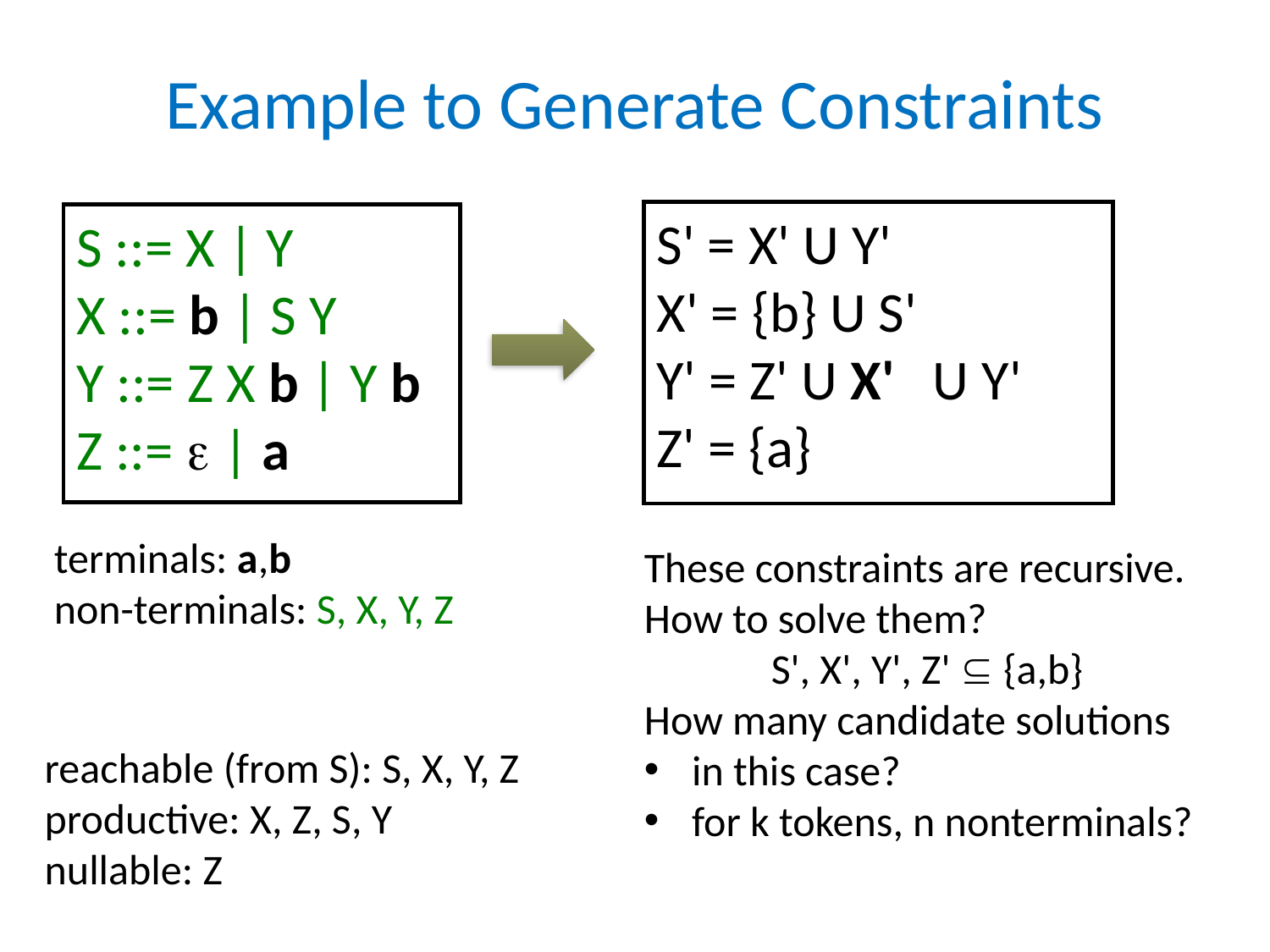

# Example to Generate Constraints
S' = X' U Y'
X' = {b} U S'
Y' = Z' U X'   U Y'
Z' = {a}
S ::= X | Y
X ::= b | S Y
Y ::= Z X b | Y b
Z ::= ε | a

terminals: a,b
non-terminals: S, X, Y, Z
These constraints are recursive.
How to solve them?
	S', X', Y', Z' ⊆ {a,b}
How many candidate solutions
in this case?
for k tokens, n nonterminals?
reachable (from S): S, X, Y, Z
productive: X, Z, S, Y
nullable: Z